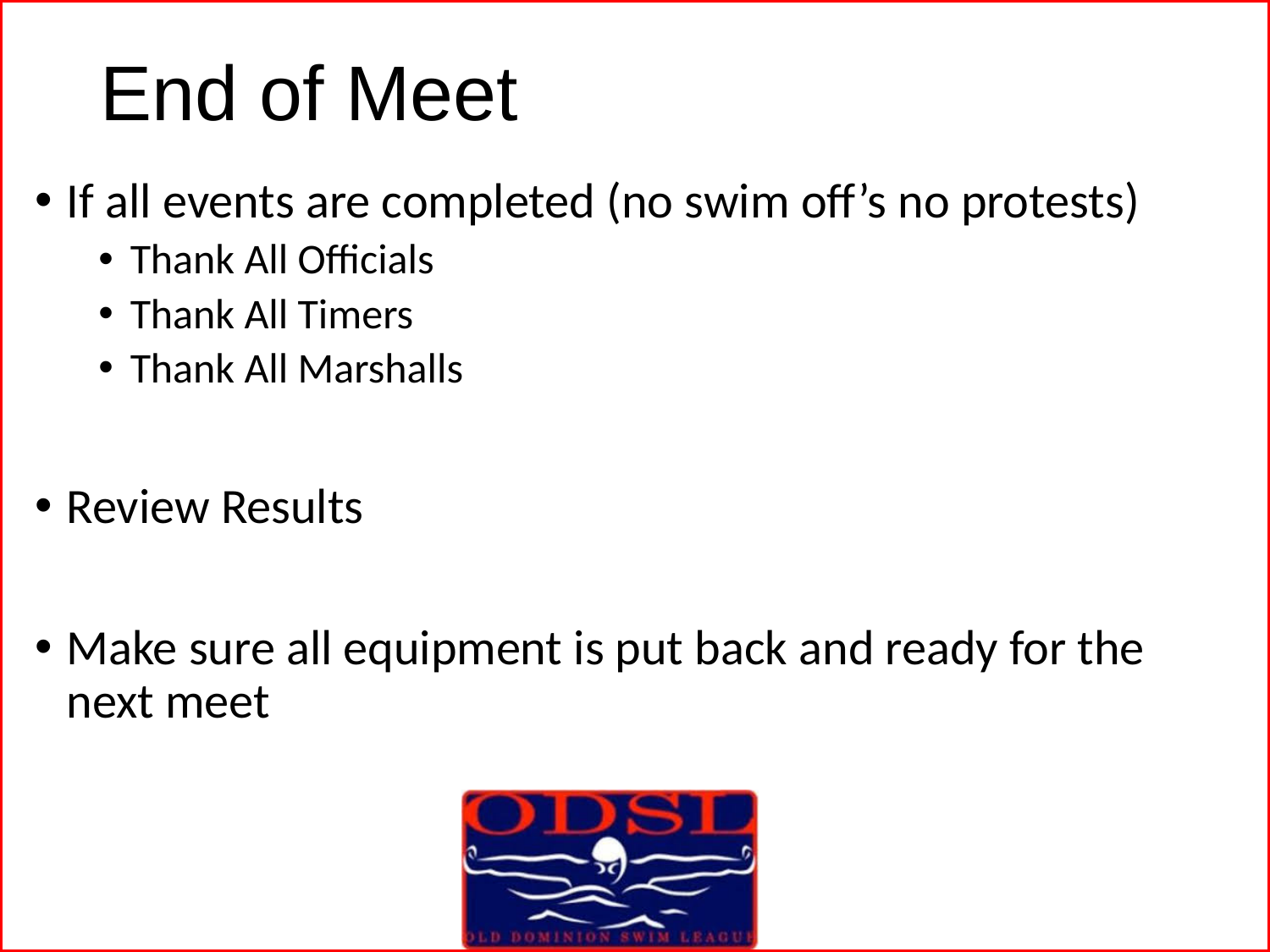

# End of Meet
If all events are completed (no swim off’s no protests)
Thank All Officials
Thank All Timers
Thank All Marshalls

Review Results

Make sure all equipment is put back and ready for the next meet